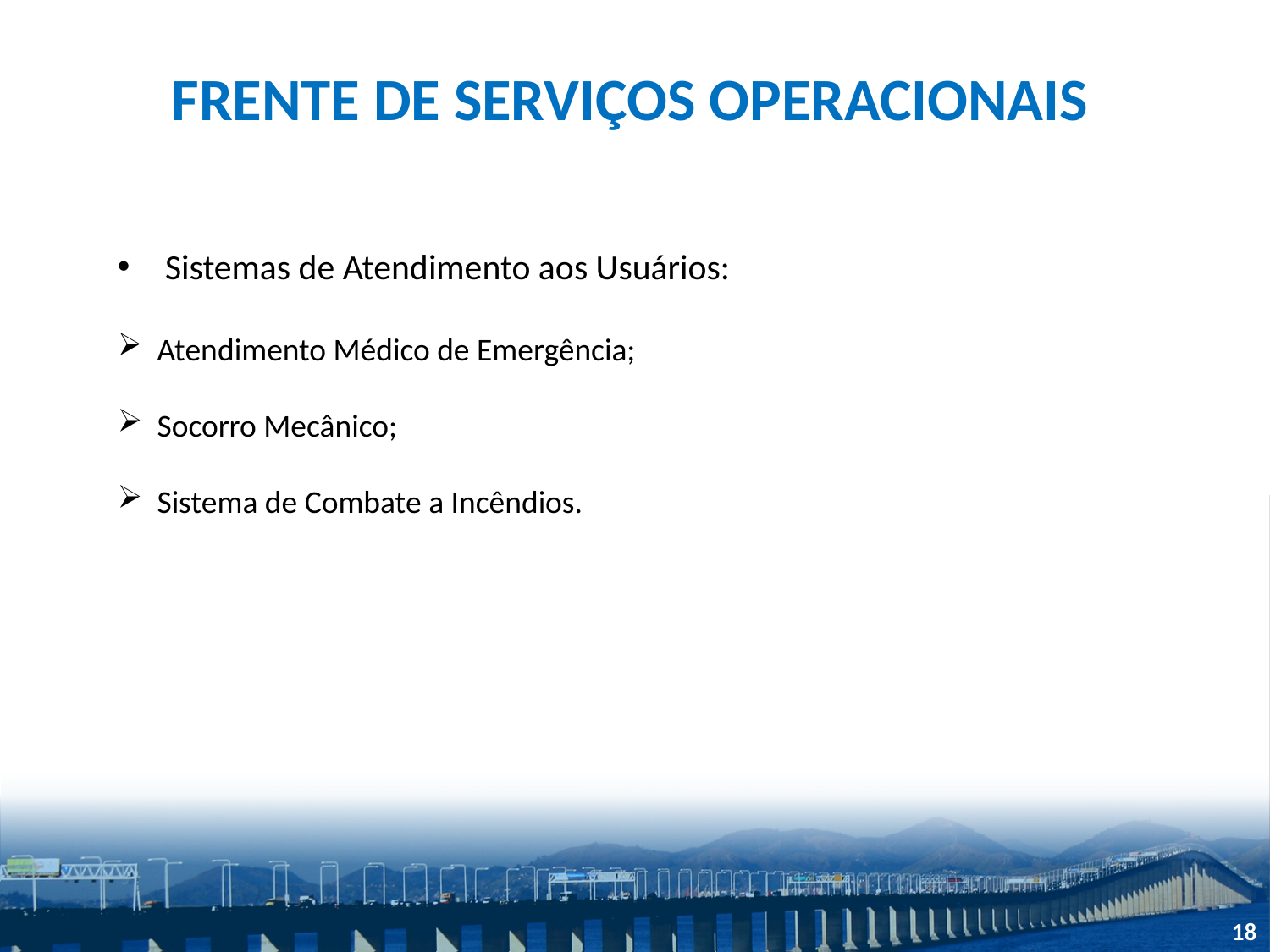

# FRENTE DE SERVIÇOS OPERACIONAIS

Sistemas de Atendimento aos Usuários:

Atendimento Médico de Emergência;

Socorro Mecânico;

Sistema de Combate a Incêndios.